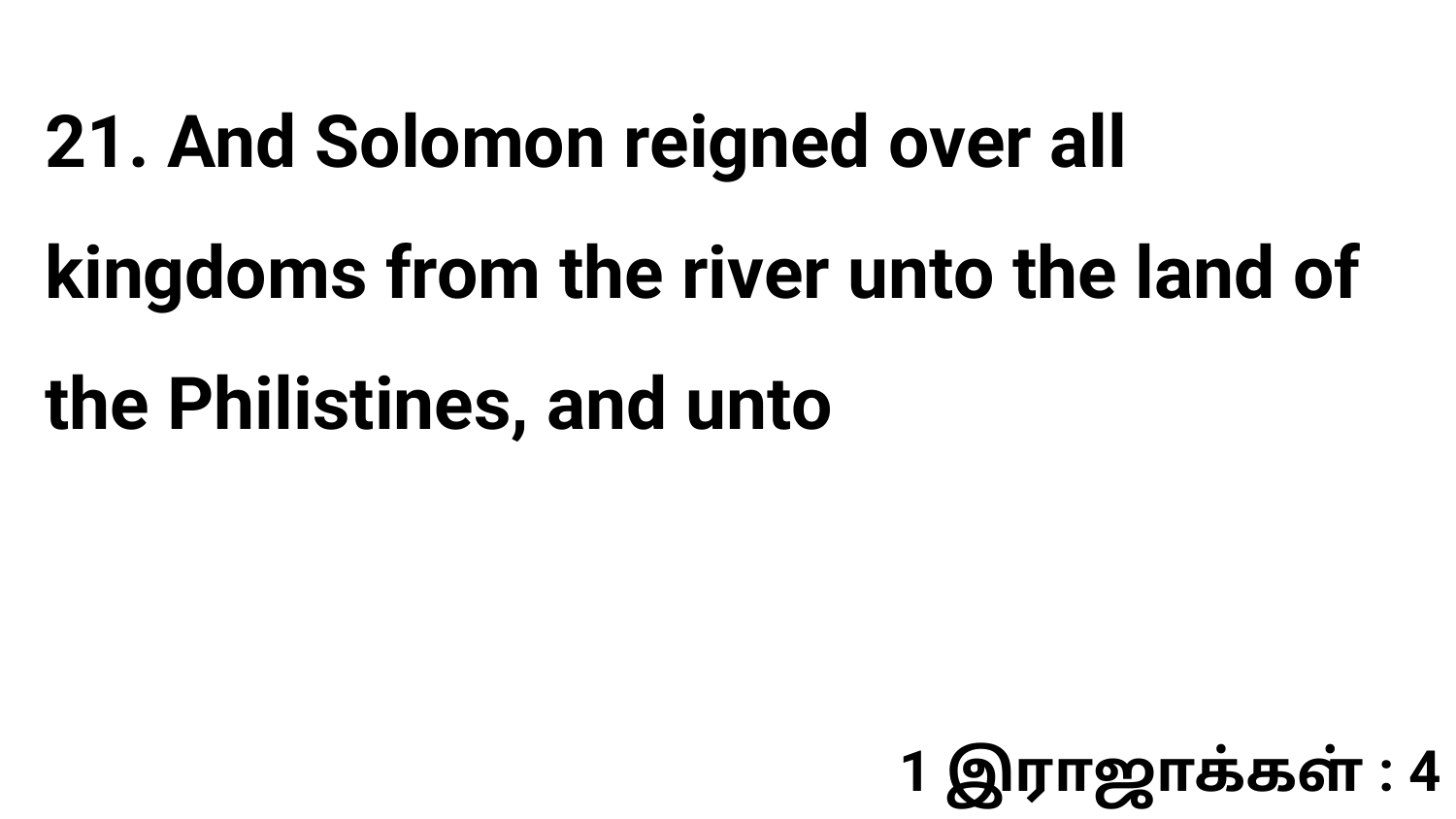

21. And Solomon reigned over all kingdoms from the river unto the land of the Philistines, and unto
1 இராஜாக்கள் : 4